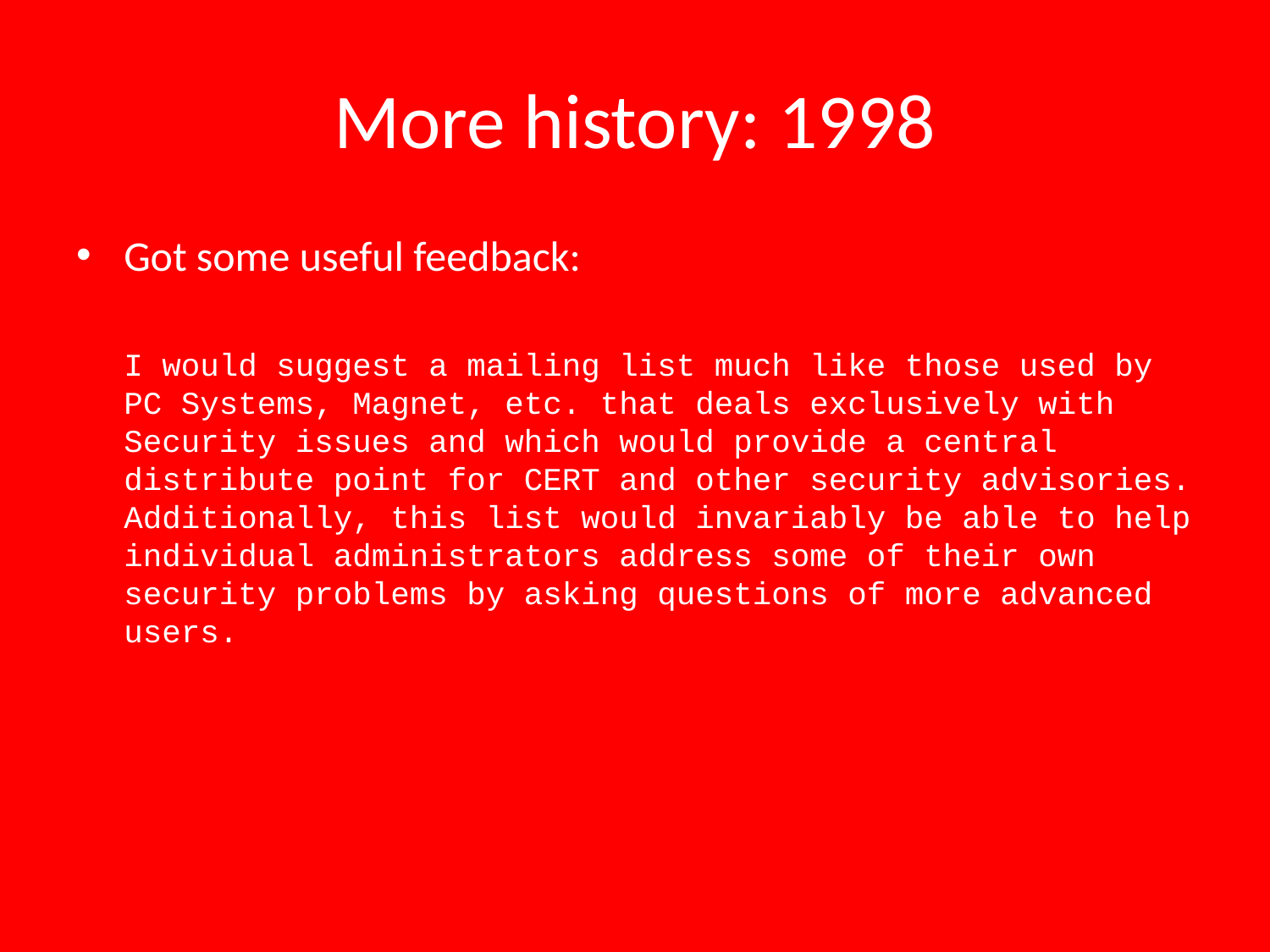

# More history: 1998
Got some useful feedback:

I would suggest a mailing list much like those used by PC Systems, Magnet, etc. that deals exclusively with Security issues and which would provide a central distribute point for CERT and other security advisories. Additionally, this list would invariably be able to help individual administrators address some of their own security problems by asking questions of more advanced users.